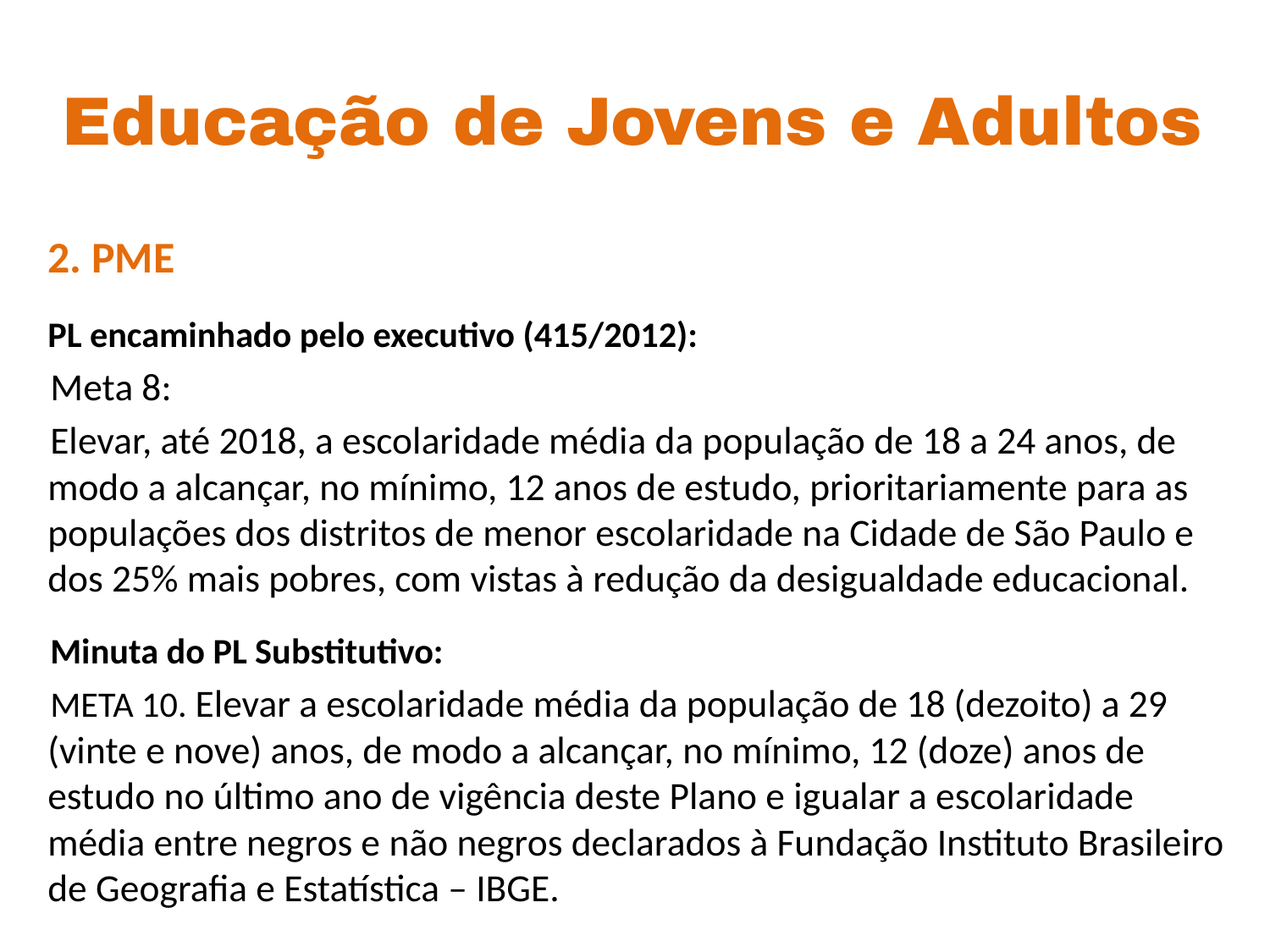

# Educação de Jovens e Adultos
2. PME

PL encaminhado pelo executivo (415/2012):
Meta 8:
Elevar, até 2018, a escolaridade média da população de 18 a 24 anos, de modo a alcançar, no mínimo, 12 anos de estudo, prioritariamente para as populações dos distritos de menor escolaridade na Cidade de São Paulo e dos 25% mais pobres, com vistas à redução da desigualdade educacional.

Minuta do PL Substitutivo:
META 10. Elevar a escolaridade média da população de 18 (dezoito) a 29 (vinte e nove) anos, de modo a alcançar, no mínimo, 12 (doze) anos de estudo no último ano de vigência deste Plano e igualar a escolaridade média entre negros e não negros declarados à Fundação Instituto Brasileiro de Geografia e Estatística – IBGE.